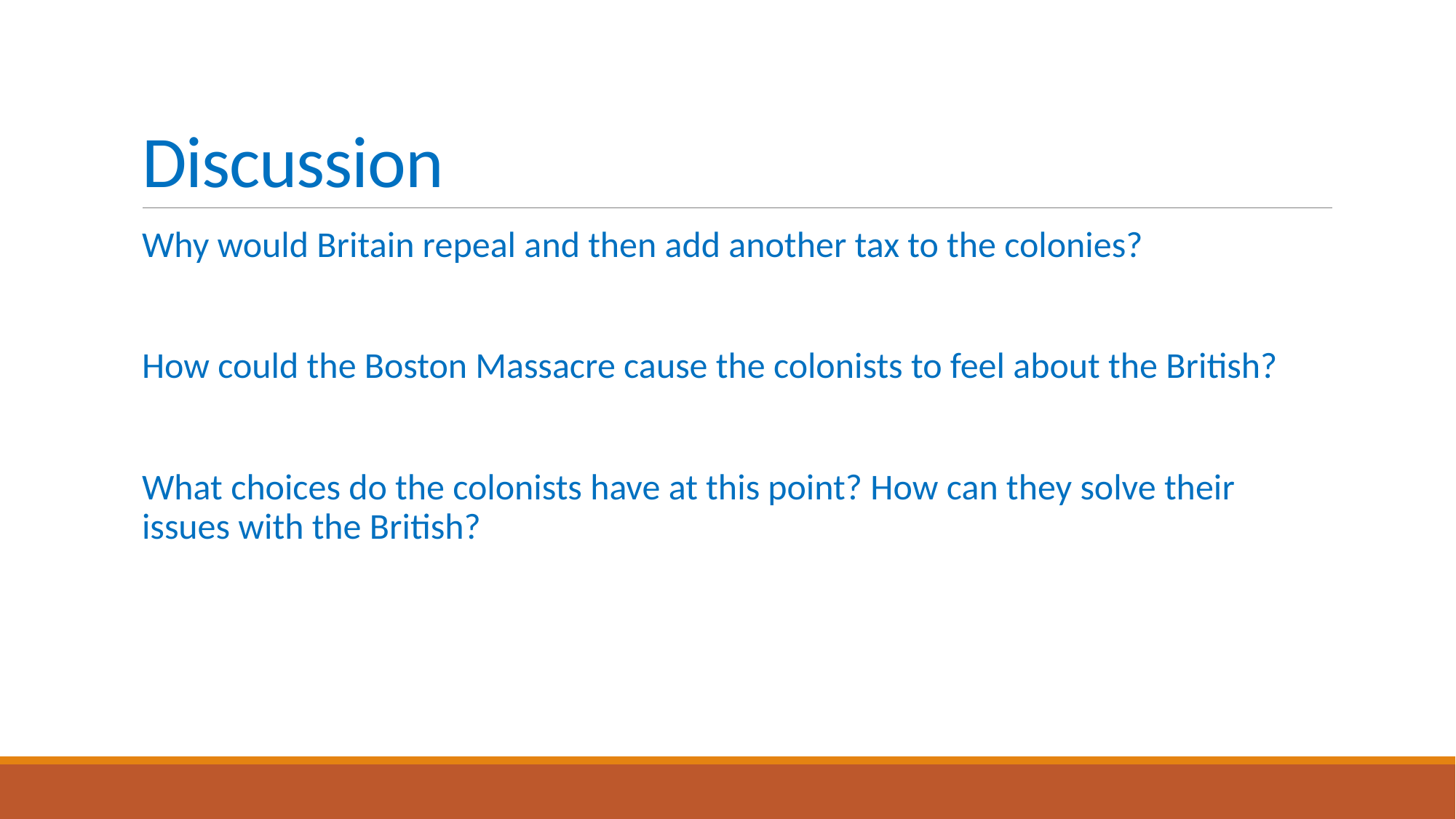

# Discussion
Why would Britain repeal and then add another tax to the colonies?

How could the Boston Massacre cause the colonists to feel about the British?

What choices do the colonists have at this point? How can they solve their issues with the British?